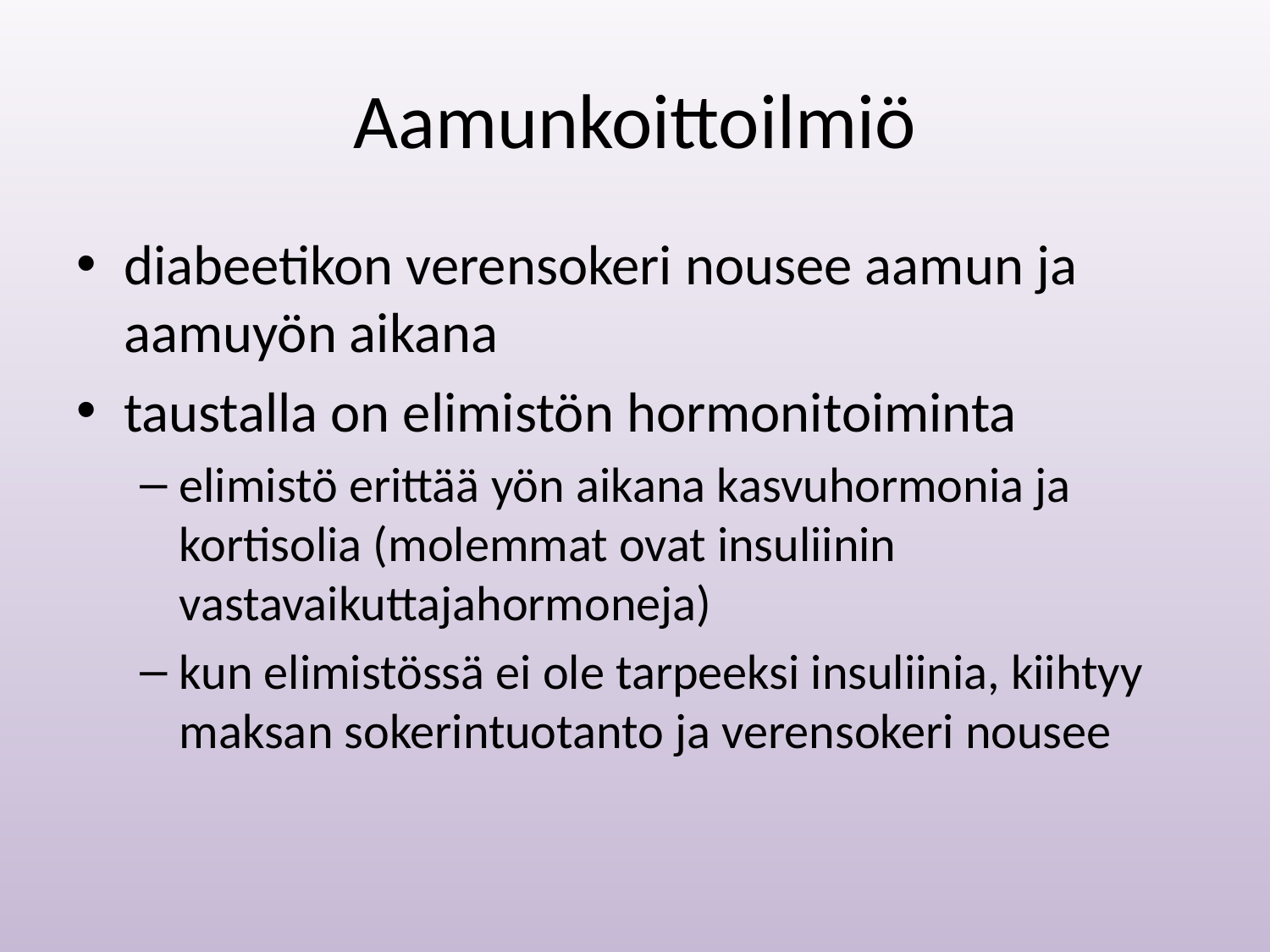

# Aamunkoittoilmiö
diabeetikon verensokeri nousee aamun ja aamuyön aikana
taustalla on elimistön hormonitoiminta
elimistö erittää yön aikana kasvuhormonia ja kortisolia (molemmat ovat insuliinin vastavaikuttajahormoneja)
kun elimistössä ei ole tarpeeksi insuliinia, kiihtyy maksan sokerintuotanto ja verensokeri nousee